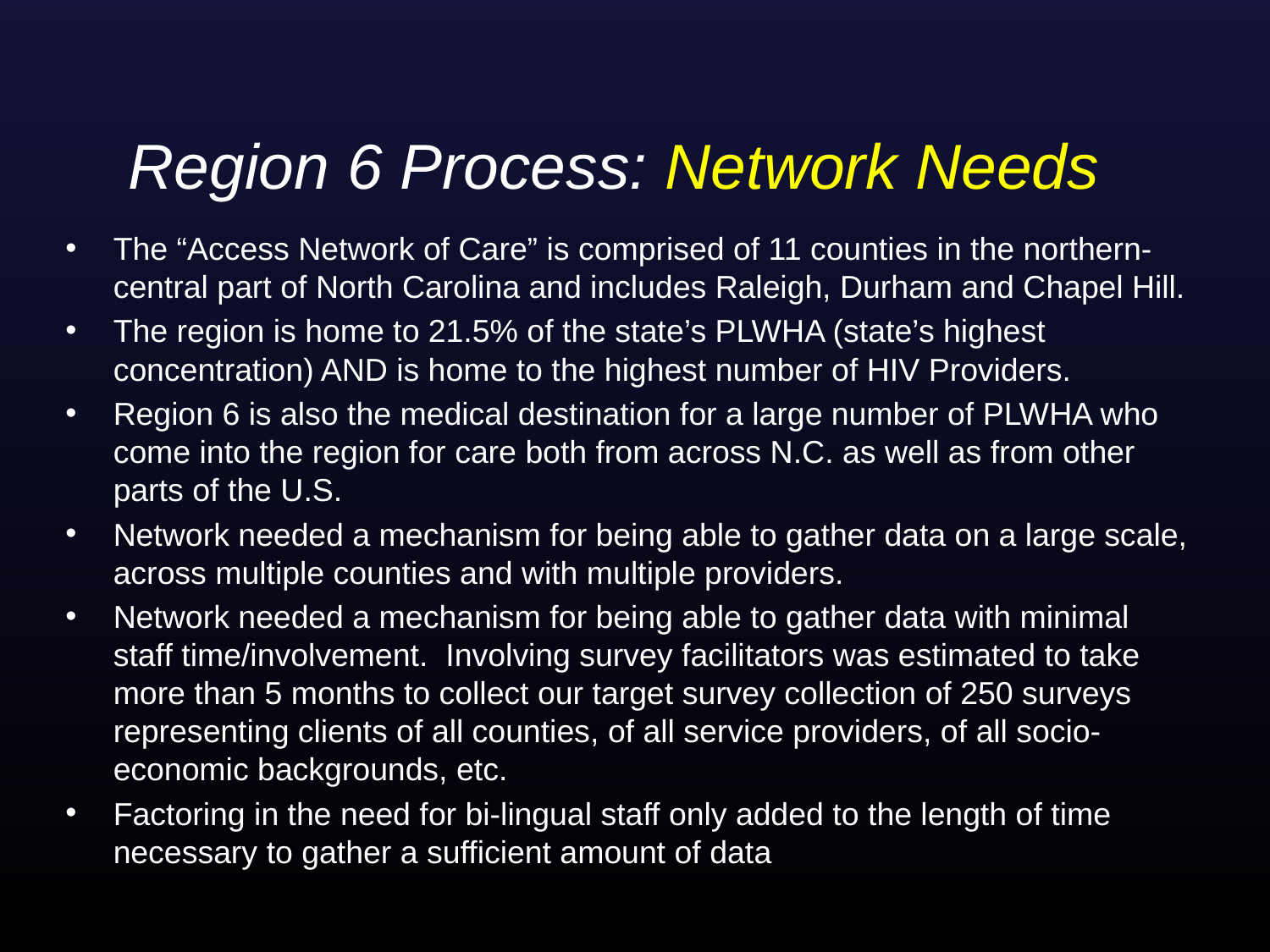

# Region 6 Process: Network Needs
The “Access Network of Care” is comprised of 11 counties in the northern-central part of North Carolina and includes Raleigh, Durham and Chapel Hill.
The region is home to 21.5% of the state’s PLWHA (state’s highest concentration) AND is home to the highest number of HIV Providers.
Region 6 is also the medical destination for a large number of PLWHA who come into the region for care both from across N.C. as well as from other parts of the U.S.
Network needed a mechanism for being able to gather data on a large scale, across multiple counties and with multiple providers.
Network needed a mechanism for being able to gather data with minimal staff time/involvement.  Involving survey facilitators was estimated to take more than 5 months to collect our target survey collection of 250 surveys representing clients of all counties, of all service providers, of all socio-economic backgrounds, etc.
Factoring in the need for bi-lingual staff only added to the length of time necessary to gather a sufficient amount of data